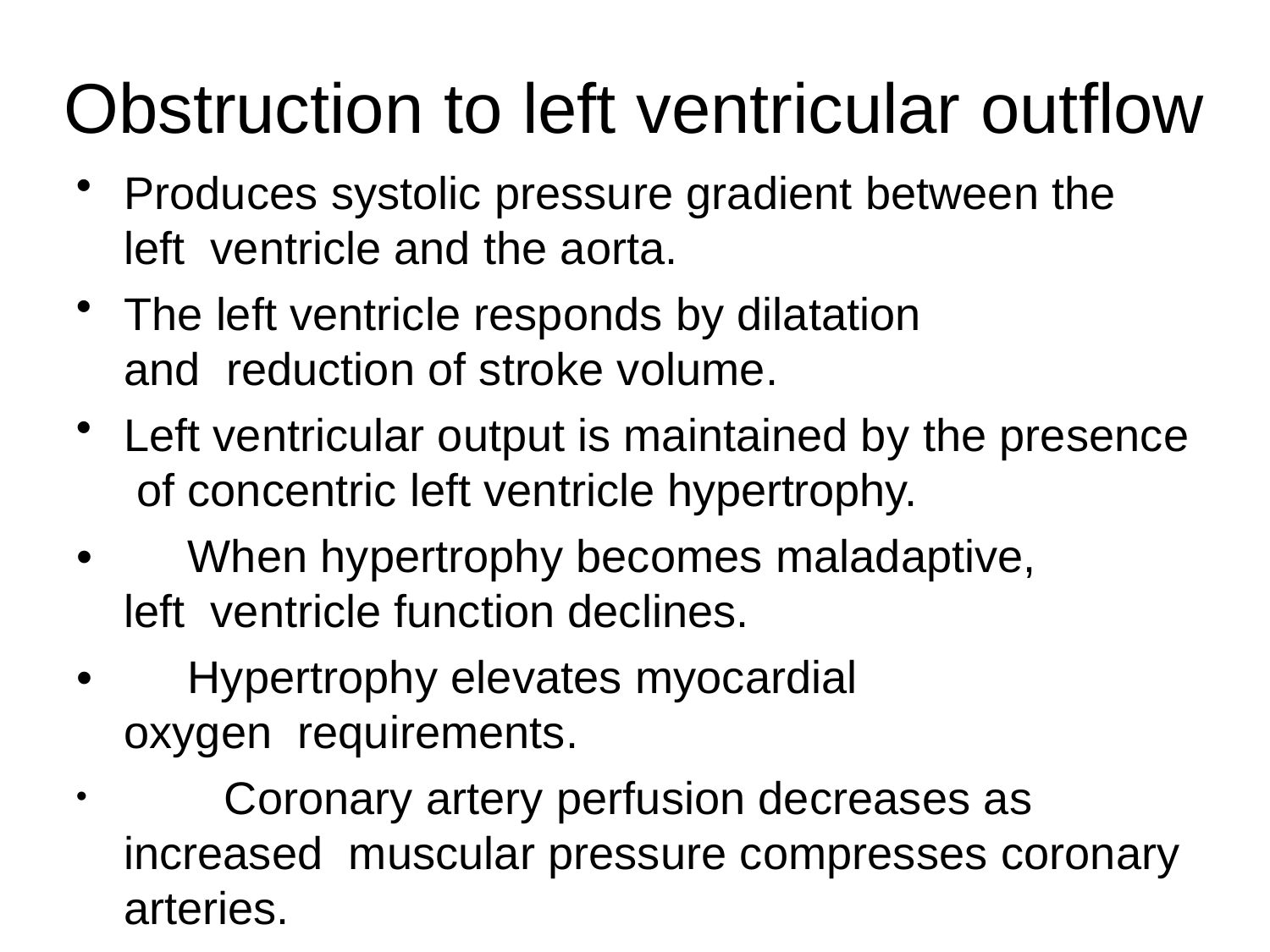

# Obstruction to left ventricular outflow
Produces systolic pressure gradient between the left  ventricle and the aorta.
The left ventricle responds by dilatation and  reduction of stroke volume.
Left ventricular output is maintained by the presence  of concentric left ventricle hypertrophy.
When hypertrophy becomes maladaptive, left  ventricle function declines.
Hypertrophy elevates myocardial oxygen  requirements.
	Coronary artery perfusion decreases as increased  muscular pressure compresses coronary arteries.
•
•